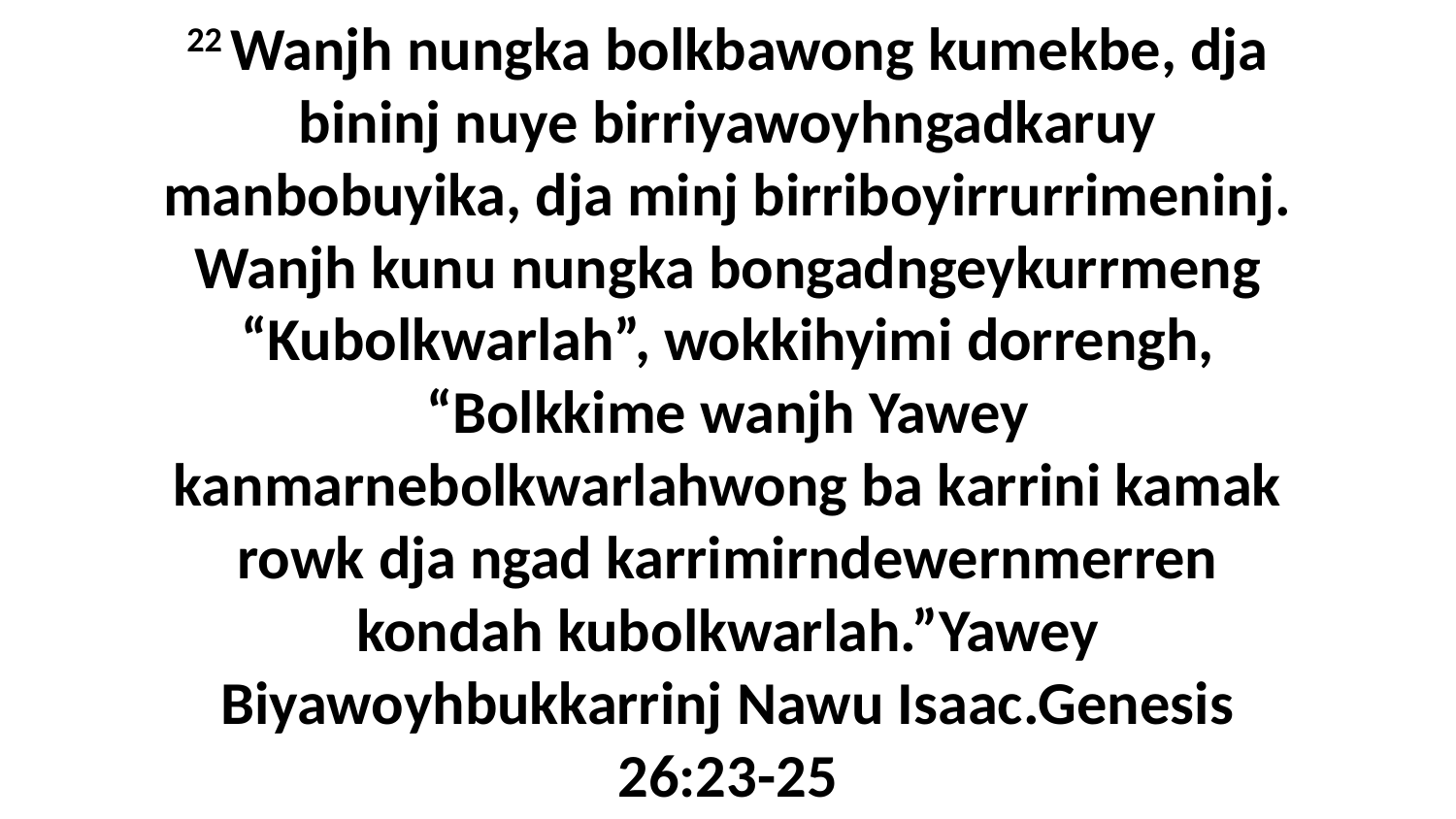

22 Wanjh nungka bolkbawong kumekbe, dja bininj nuye birriyawoyhngadkaruy manbobuyika, dja minj birriboyirrurrimeninj. Wanjh kunu nungka bongadngeykurrmeng “Kubolkwarlah”, wokkihyimi dorrengh, “Bolkkime wanjh Yawey kanmarnebolkwarlahwong ba karrini kamak rowk dja ngad karrimirndewernmerren kondah kubolkwarlah.”Yawey Biyawoyhbukkarrinj Nawu Isaac.Genesis 26:23-25